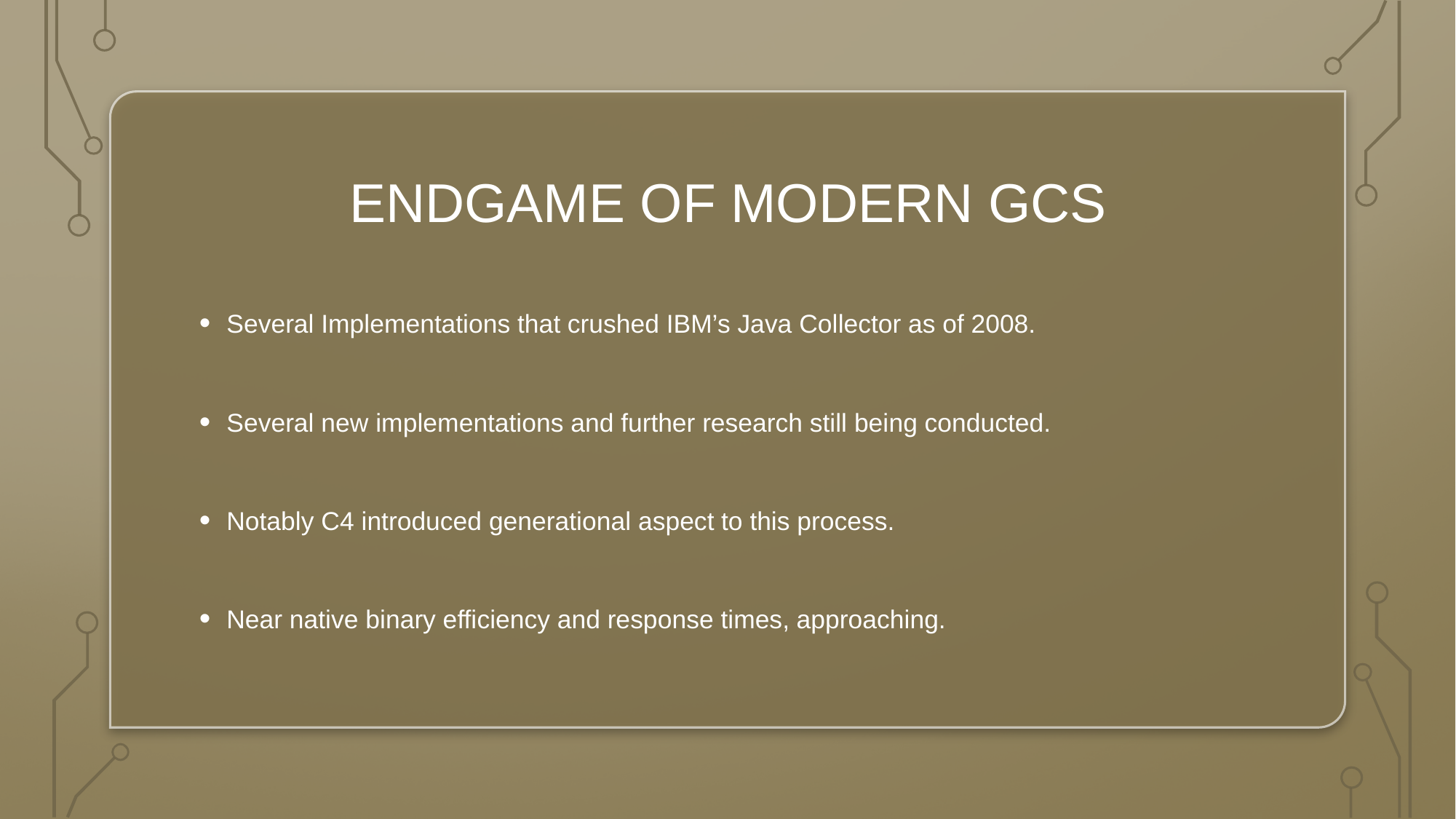

# Endgame of Modern GCs
Several Implementations that crushed IBM’s Java Collector as of 2008.

Several new implementations and further research still being conducted.

Notably C4 introduced generational aspect to this process.

Near native binary efficiency and response times, approaching.